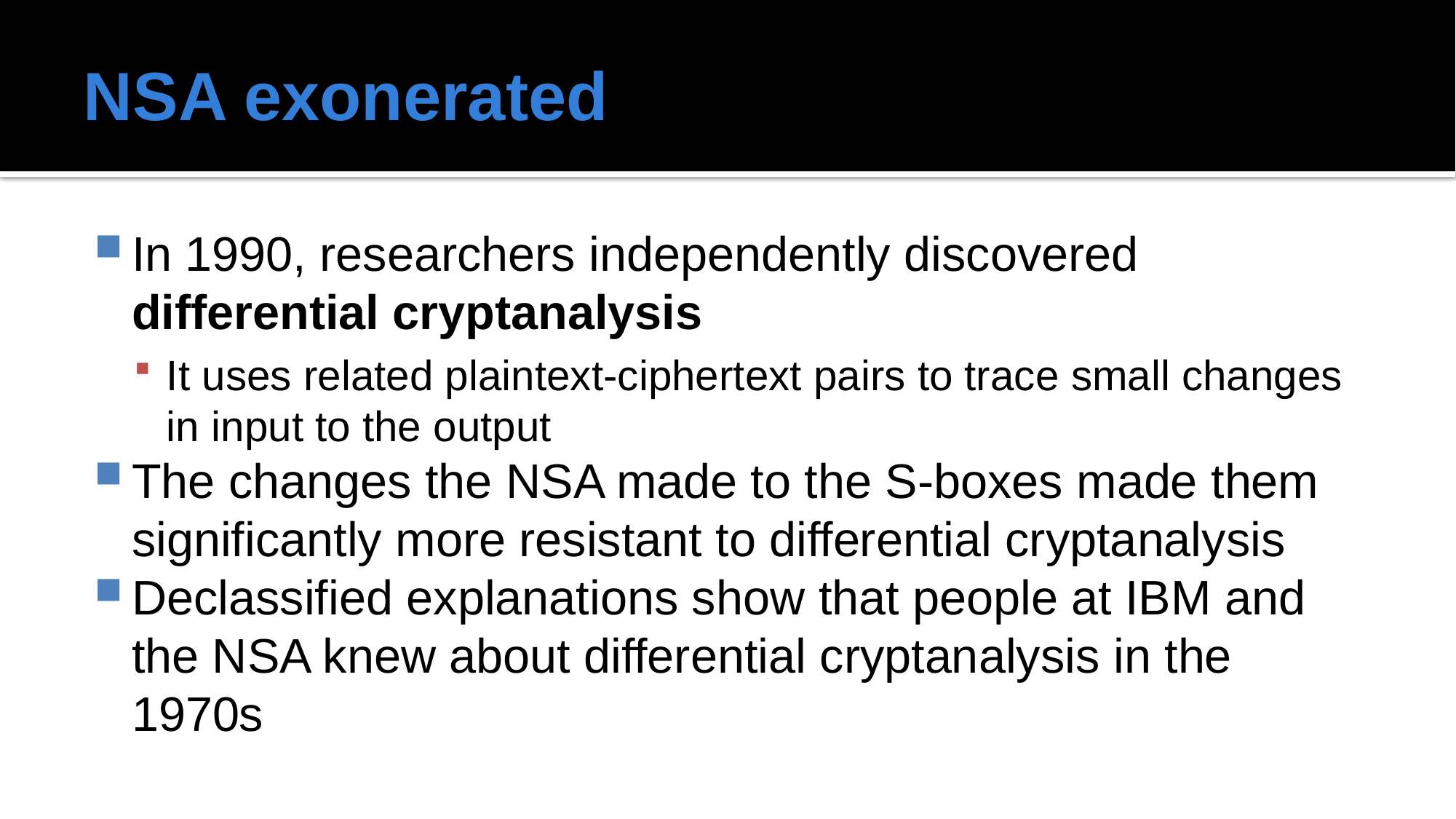

# NSA exonerated
In 1990, researchers independently discovered differential cryptanalysis
It uses related plaintext-ciphertext pairs to trace small changes in input to the output
The changes the NSA made to the S-boxes made them significantly more resistant to differential cryptanalysis
Declassified explanations show that people at IBM and the NSA knew about differential cryptanalysis in the 1970s